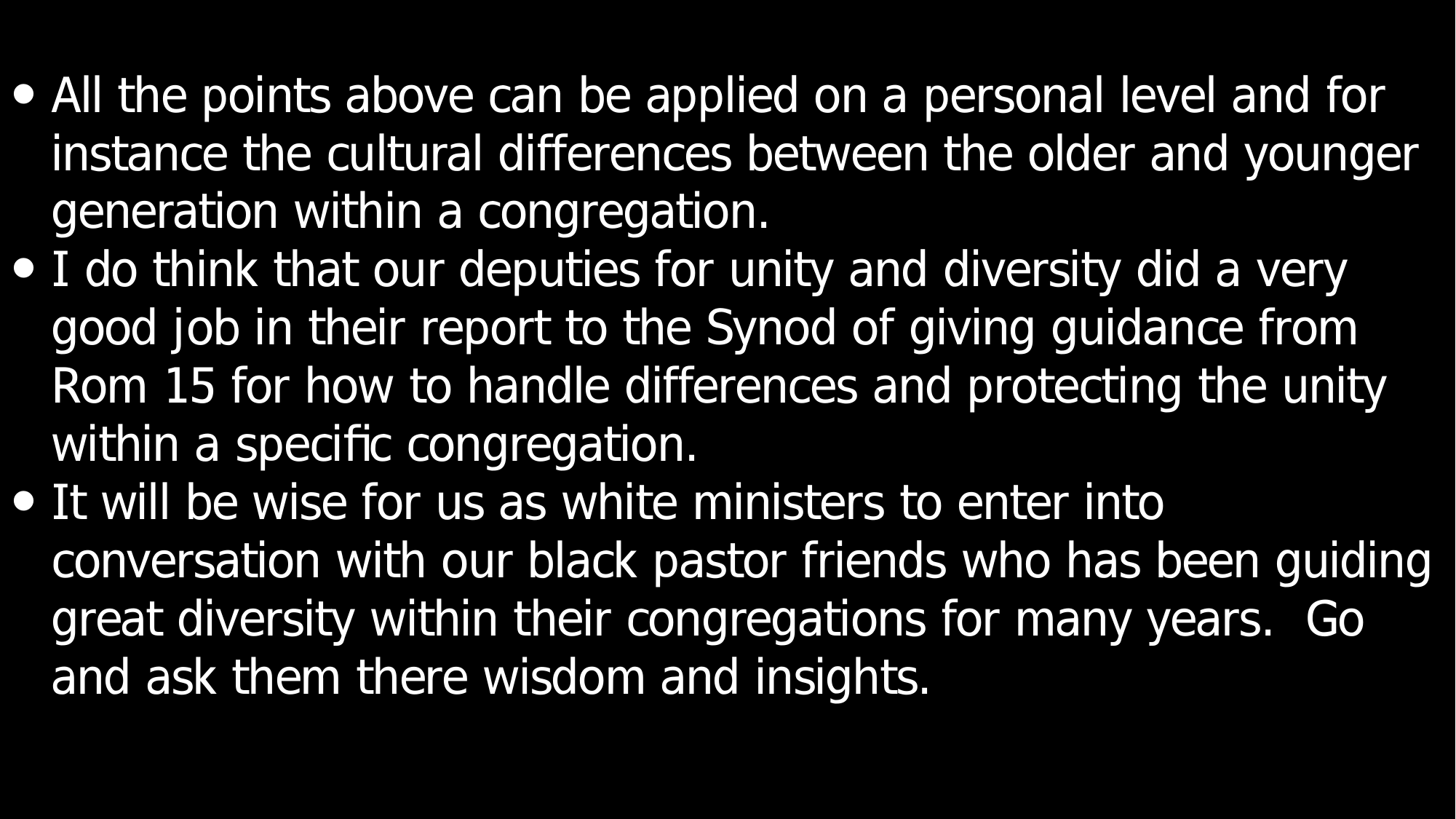

All the points above can be applied on a personal level and for instance the cultural differences between the older and younger generation within a congregation.
I do think that our deputies for unity and diversity did a very good job in their report to the Synod of giving guidance from Rom 15 for how to handle differences and protecting the unity within a specific congregation.
It will be wise for us as white ministers to enter into conversation with our black pastor friends who has been guiding great diversity within their congregations for many years.  Go and ask them there wisdom and insights.